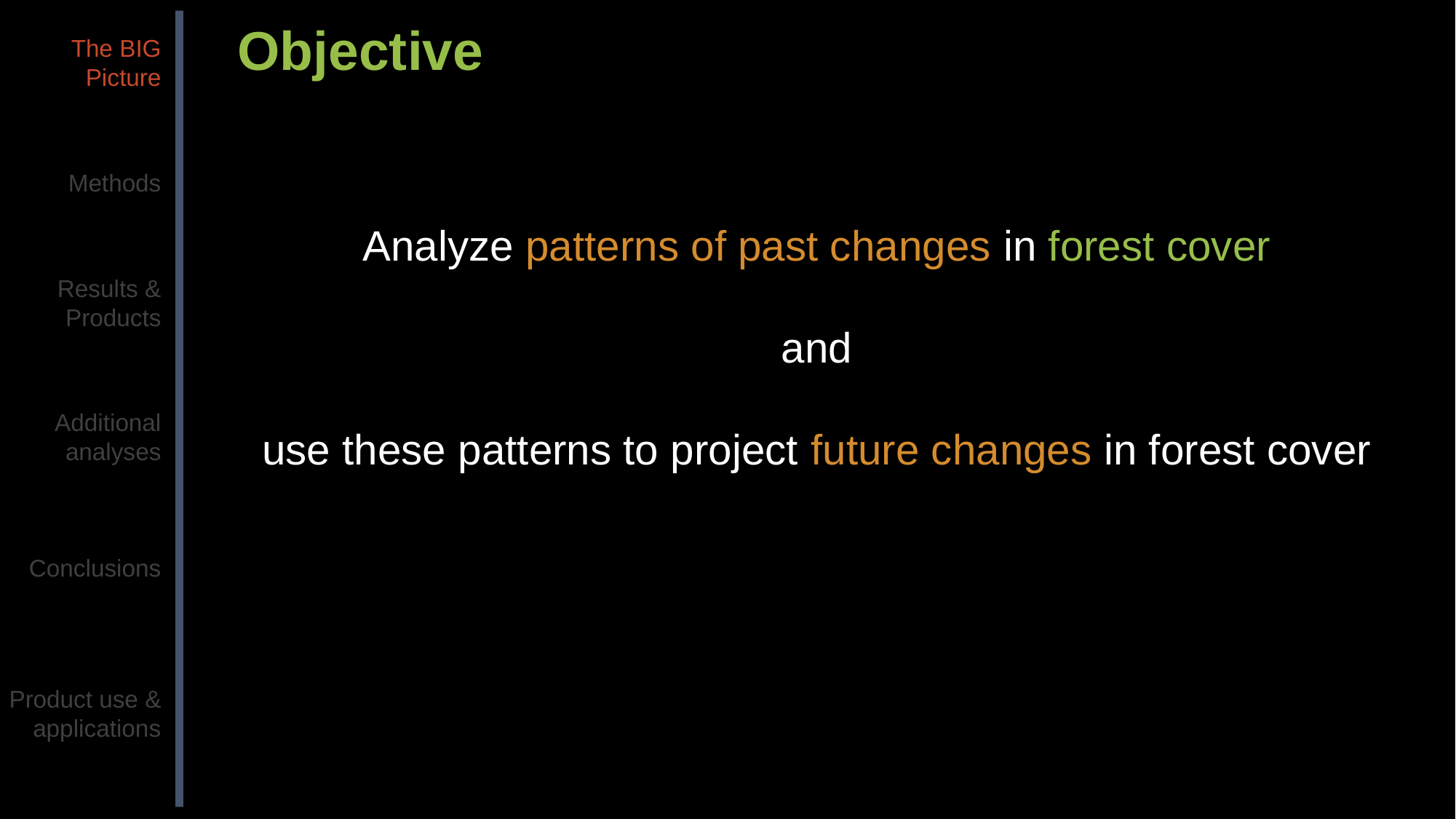

Objective

The BIG
Picture

Methods

Results &
Products

Additional
analyses

Conclusions

Product use &
applications
Analyze patterns of past changes in forest cover

and

use these patterns to project future changes in forest cover